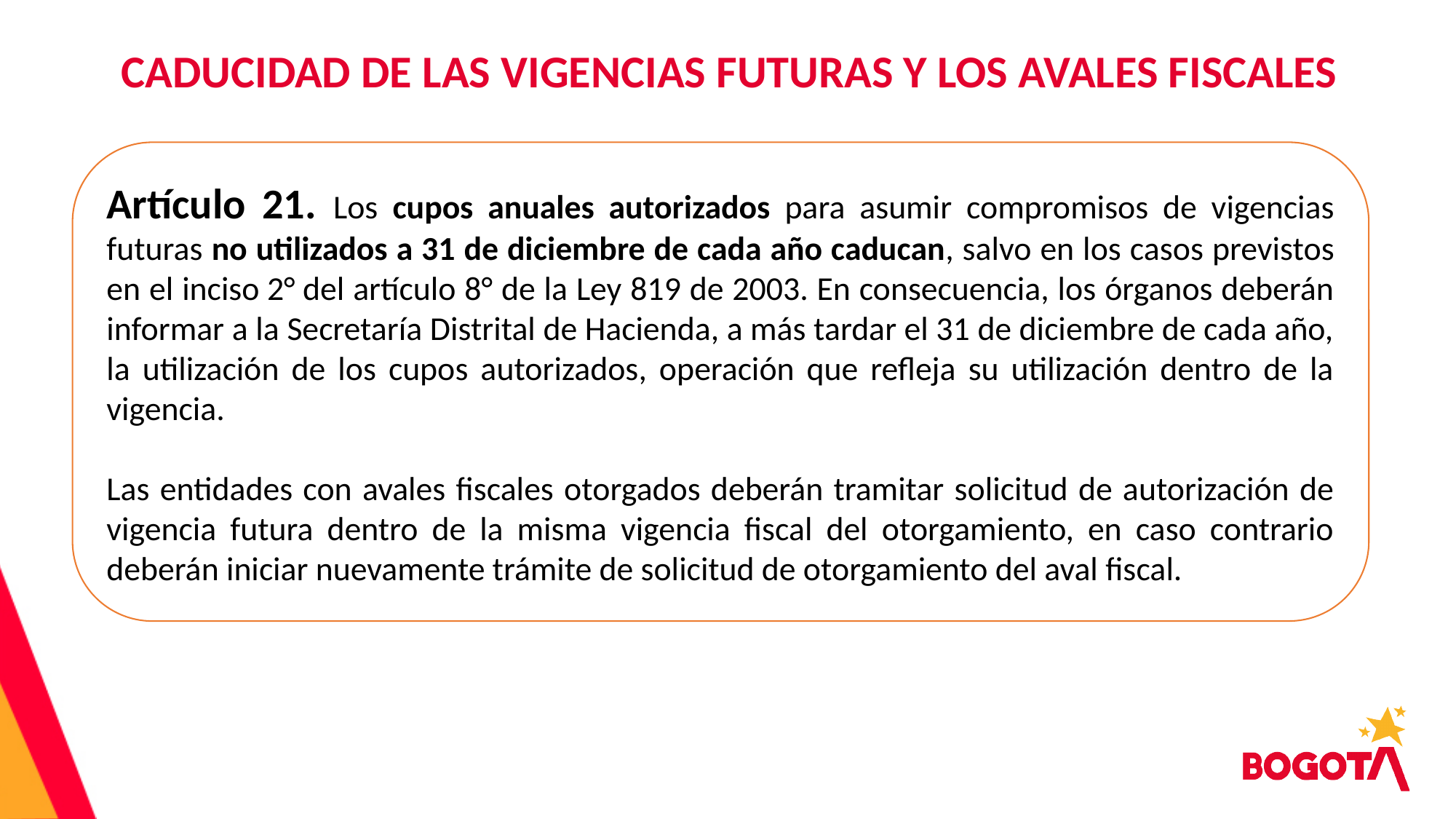

CADUCIDAD DE LAS VIGENCIAS FUTURAS Y LOS AVALES FISCALES
Artículo 21. Los cupos anuales autorizados para asumir compromisos de vigencias futuras no utilizados a 31 de diciembre de cada año caducan, salvo en los casos previstos en el inciso 2° del artículo 8° de la Ley 819 de 2003. En consecuencia, los órganos deberán informar a la Secretaría Distrital de Hacienda, a más tardar el 31 de diciembre de cada año, la utilización de los cupos autorizados, operación que refleja su utilización dentro de la vigencia.

Las entidades con avales fiscales otorgados deberán tramitar solicitud de autorización de vigencia futura dentro de la misma vigencia fiscal del otorgamiento, en caso contrario deberán iniciar nuevamente trámite de solicitud de otorgamiento del aval fiscal.